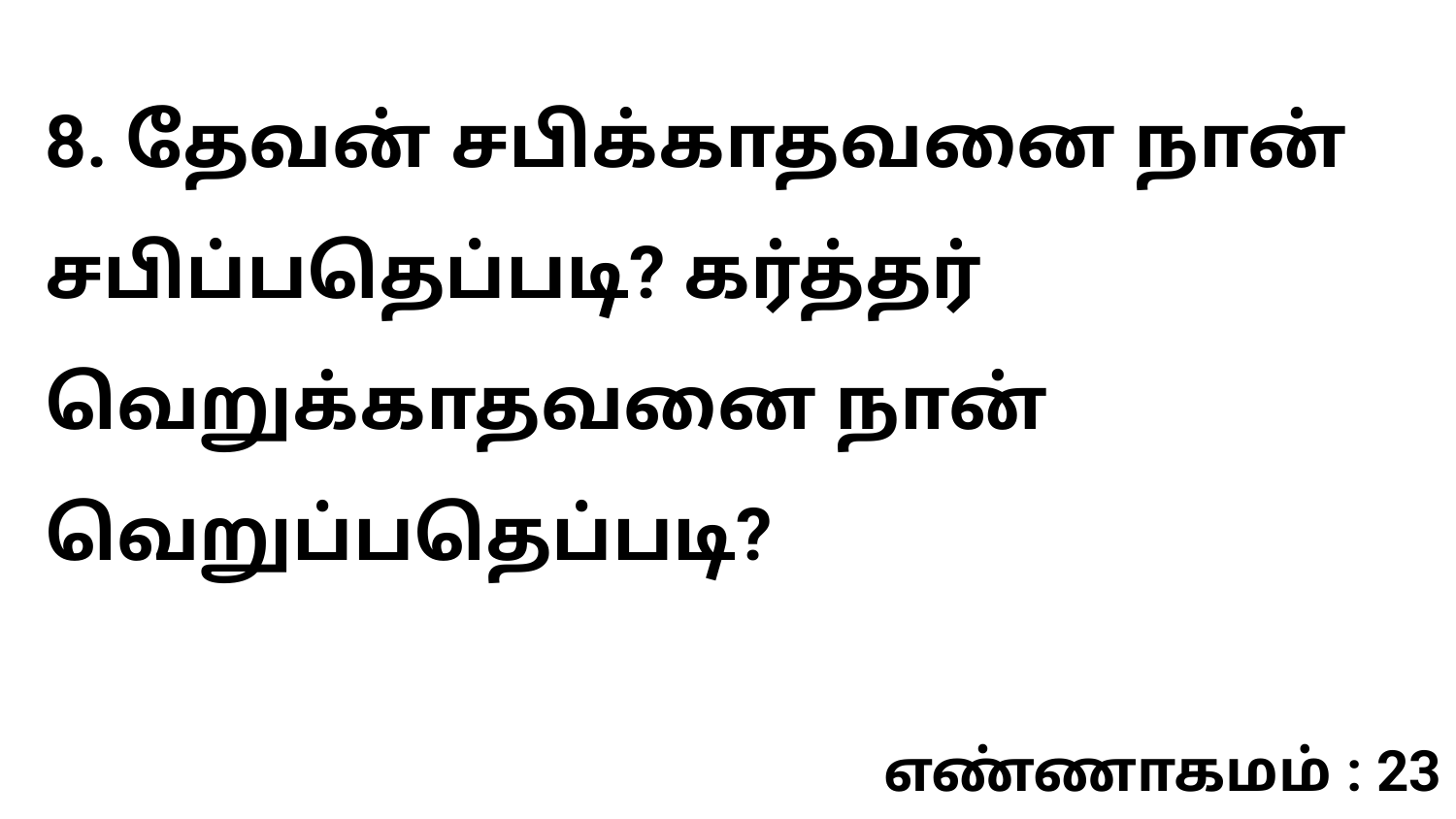

8. தேவன் சபிக்காதவனை நான் சபிப்பதெப்படி? கர்த்தர் வெறுக்காதவனை நான் வெறுப்பதெப்படி?
எண்ணாகமம் : 23